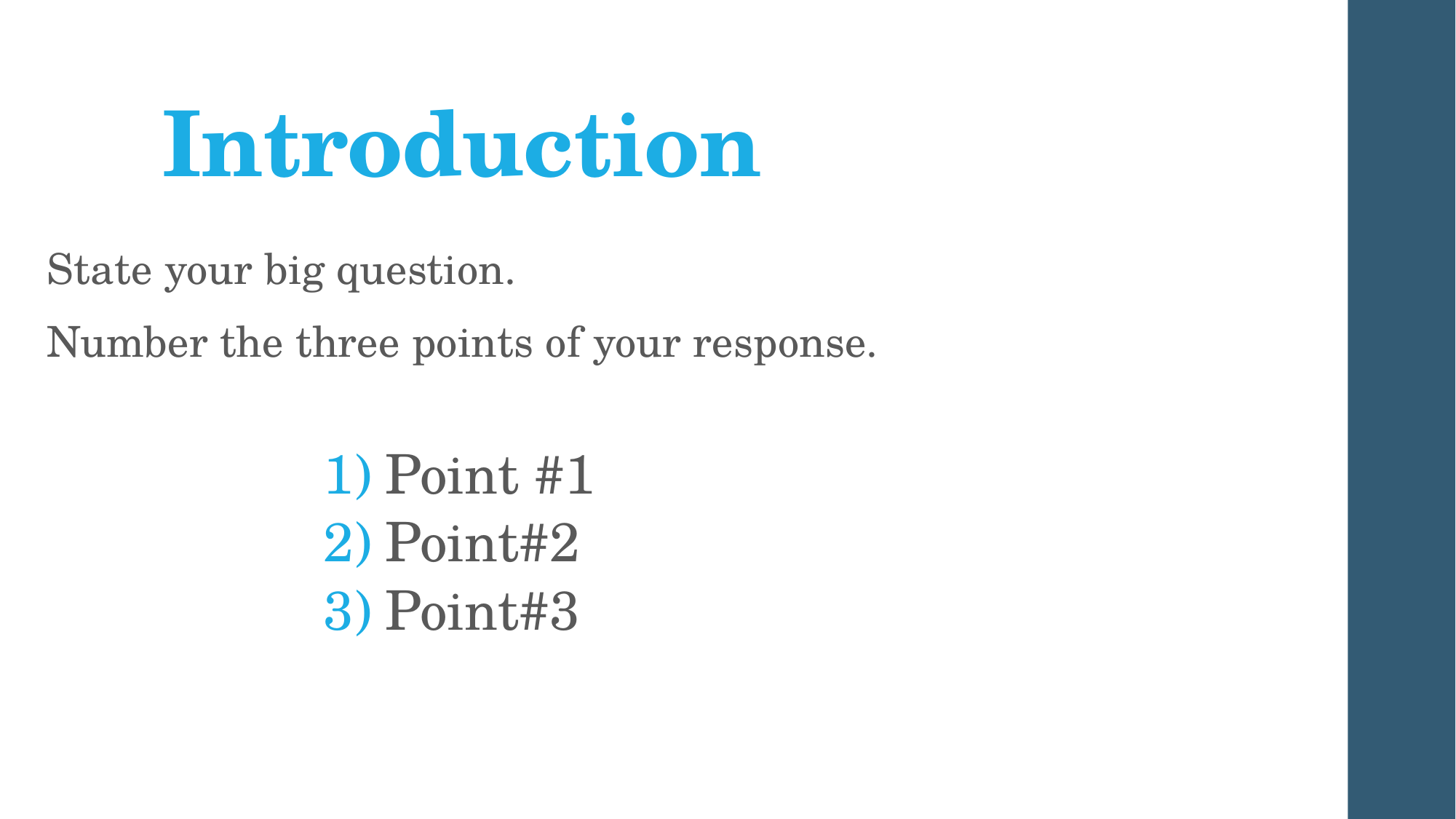

# Introduction
State your big question.
Number the three points of your response.

Point #1
Point#2
Point#3